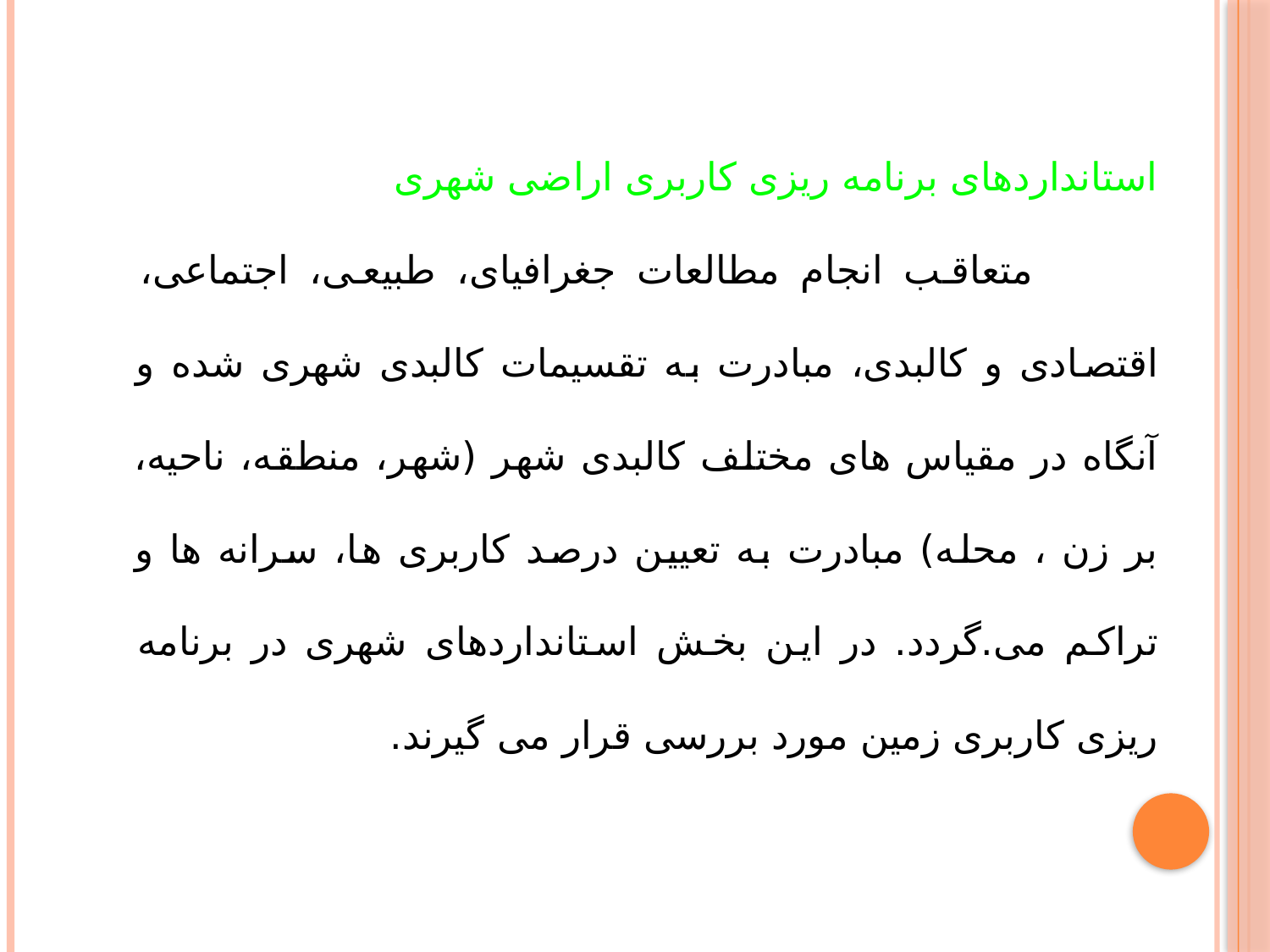

استانداردهای برنامه ریزی کاربری اراضی شهری
      متعاقب انجام مطالعات جغرافیای، طبیعی، اجتماعی، اقتصادی و کالبدی، مبادرت به تقسیمات کالبدی شهری شده و آنگاه در مقیاس های مختلف کالبدی شهر (شهر، منطقه، ناحیه، بر زن ، محله) مبادرت به تعیین درصد کاربری ها، سرانه ها و تراکم می.گردد. در این بخش استانداردهای شهری در برنامه ریزی کاربری زمین مورد بررسی قرار می گیرند.